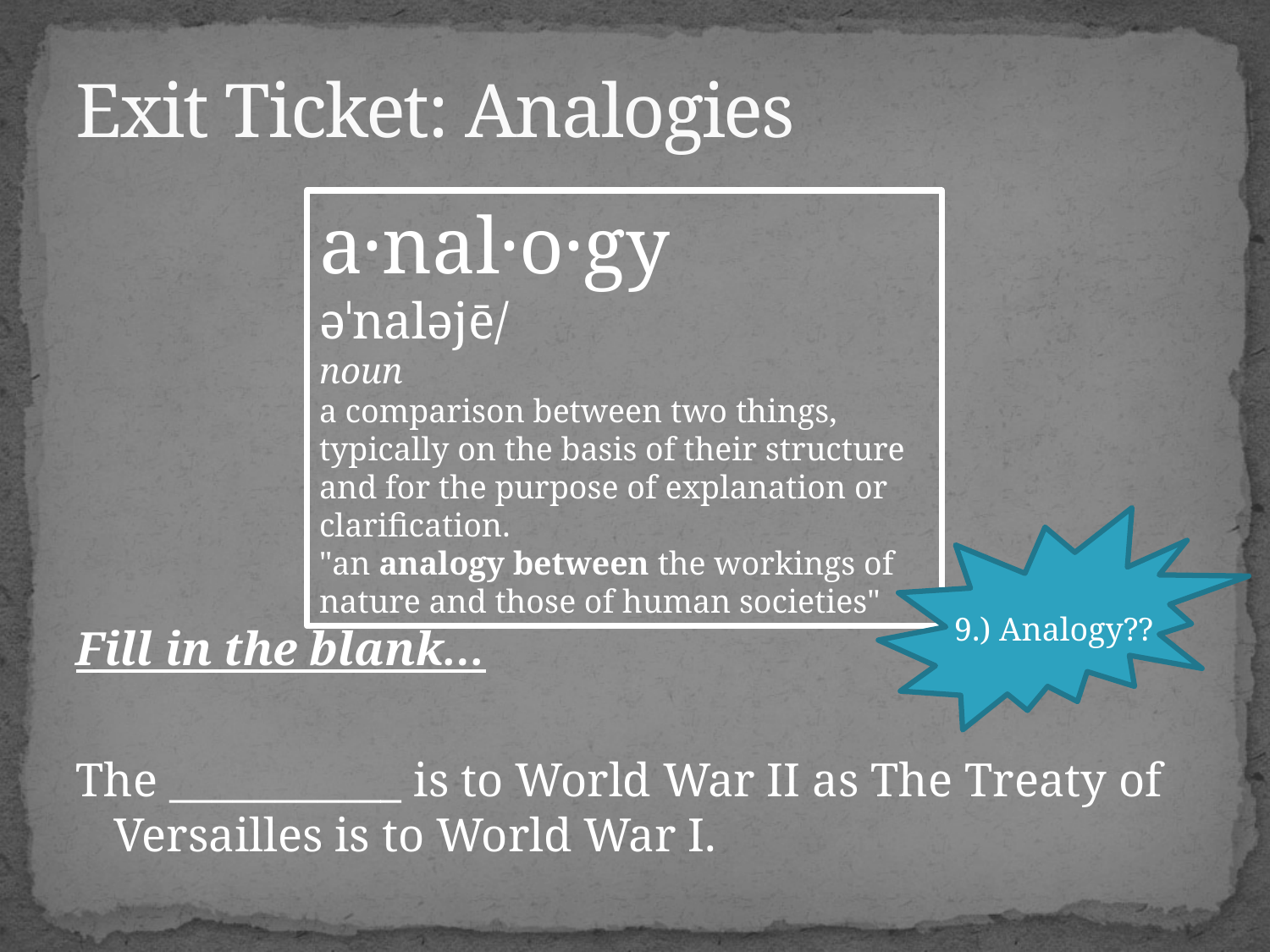

# Exit Ticket: Analogies
a·nal·o·gy
əˈnaləjē/
noun
a comparison between two things, typically on the basis of their structure and for the purpose of explanation or clarification.
"an analogy between the workings of nature and those of human societies"

9.) Analogy??
Fill in the blank…

The ___________ is to World War II as The Treaty of Versailles is to World War I.